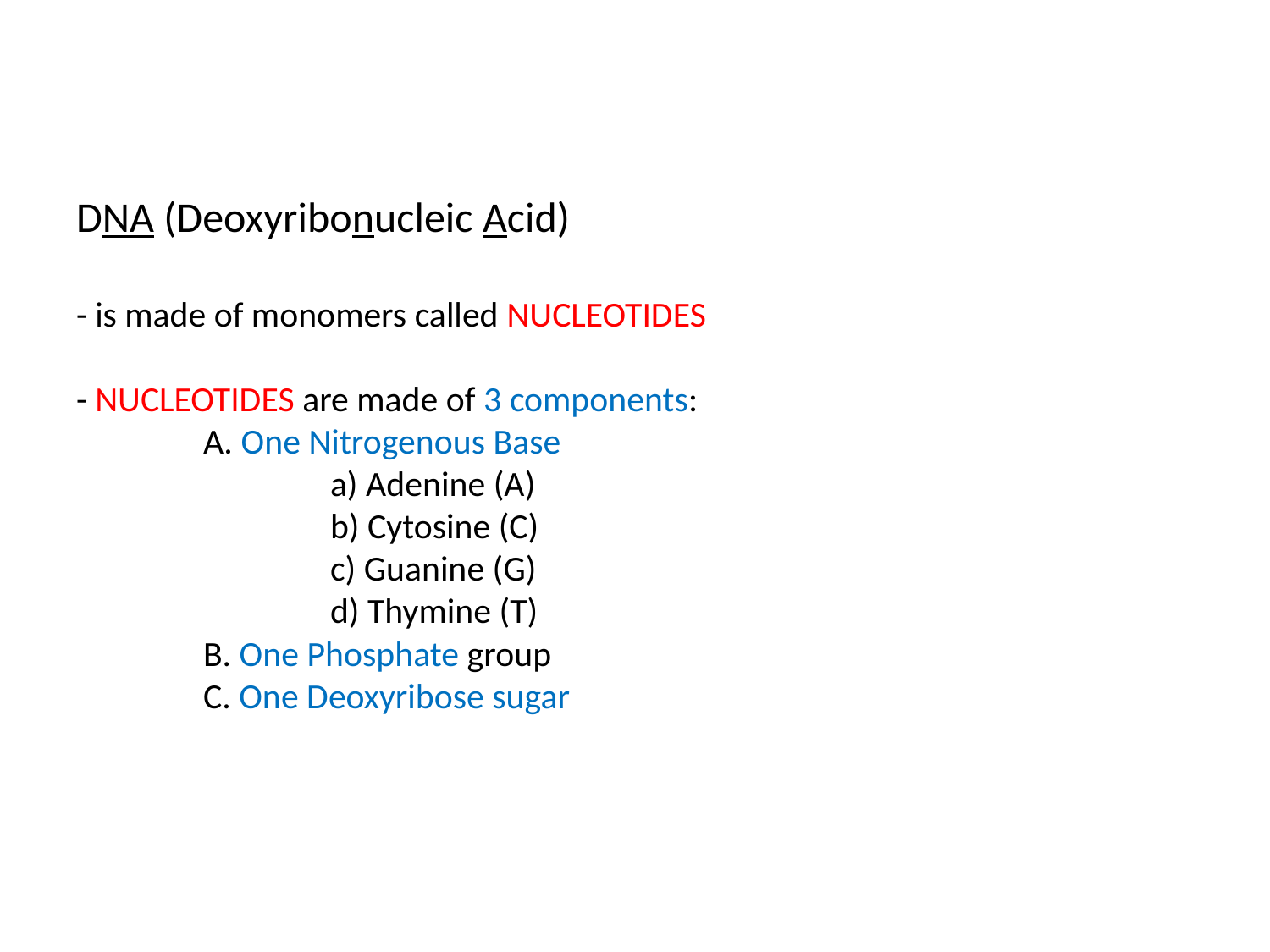

# DNA (Deoxyribonucleic Acid) - is made of monomers called NUCLEOTIDES - NUCLEOTIDES are made of 3 components: A. One Nitrogenous Base a) Adenine (A) b) Cytosine (C) c) Guanine (G) d) Thymine (T) B. One Phosphate group C. One Deoxyribose sugar